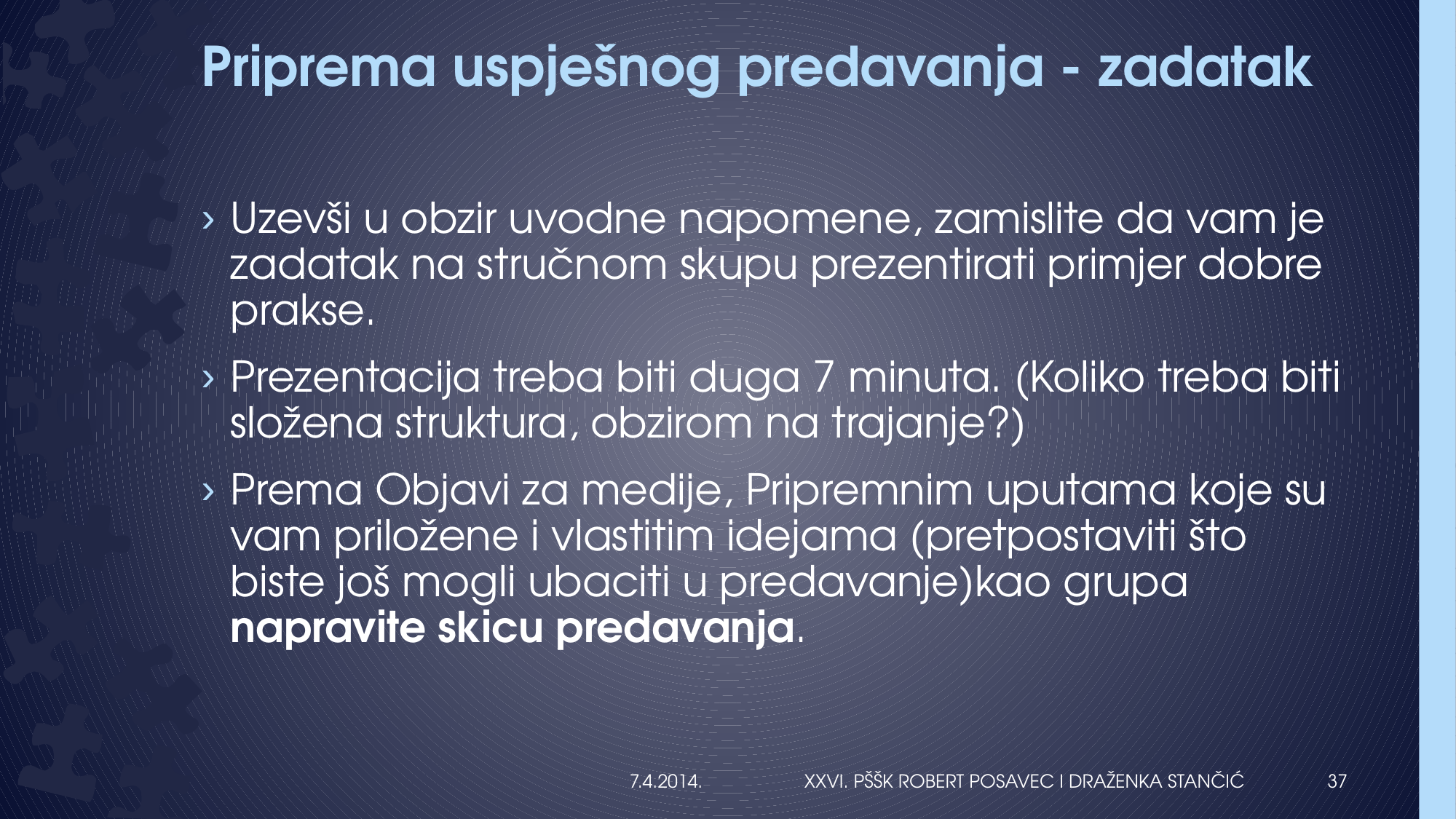

# Priprema uspješnog predavanja - zadatak
Uzevši u obzir uvodne napomene, zamislite da vam je zadatak na stručnom skupu prezentirati primjer dobre prakse.
Prezentacija treba biti duga 7 minuta. (Koliko treba biti složena struktura, obzirom na trajanje?)
Prema Objavi za medije, Pripremnim uputama koje su vam priložene i vlastitim idejama (pretpostaviti što biste još mogli ubaciti u predavanje)kao grupa napravite skicu predavanja.

7.4.2014.
XXVI. PŠŠK Robert Posavec i Draženka Stančić
37